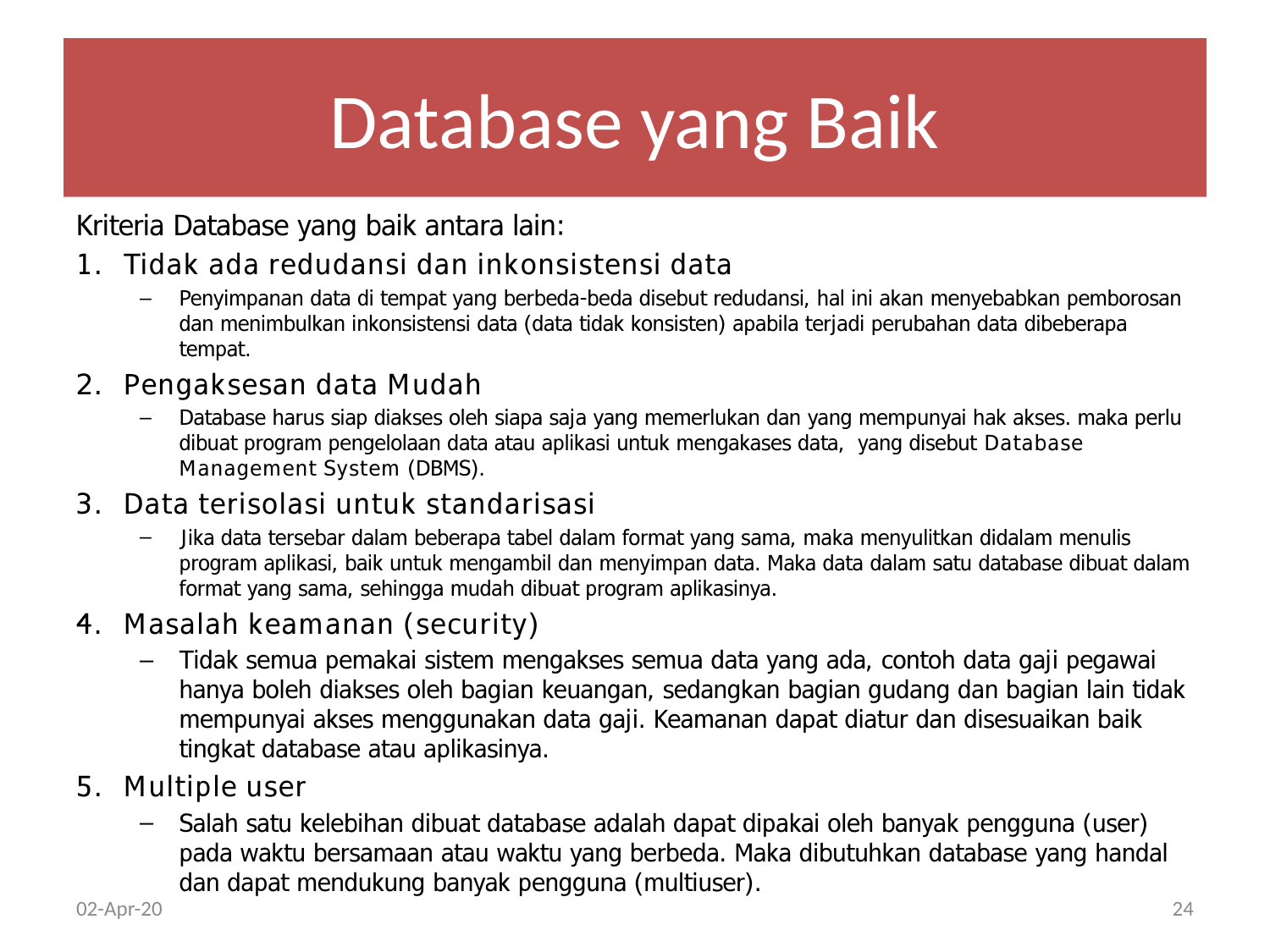

# Database yang Baik
Kriteria Database yang baik antara lain:
Tidak ada redudansi dan inkonsistensi data
Penyimpanan data di tempat yang berbeda-beda disebut redudansi, hal ini akan menyebabkan pemborosan dan menimbulkan inkonsistensi data (data tidak konsisten) apabila terjadi perubahan data dibeberapa tempat.
Pengaksesan data Mudah
Database harus siap diakses oleh siapa saja yang memerlukan dan yang mempunyai hak akses. maka perlu dibuat program pengelolaan data atau aplikasi untuk mengakases data,  yang disebut Database Management System (DBMS).
Data terisolasi untuk standarisasi
Jika data tersebar dalam beberapa tabel dalam format yang sama, maka menyulitkan didalam menulis program aplikasi, baik untuk mengambil dan menyimpan data. Maka data dalam satu database dibuat dalam format yang sama, sehingga mudah dibuat program aplikasinya.
Masalah keamanan (security)
Tidak semua pemakai sistem mengakses semua data yang ada, contoh data gaji pegawai hanya boleh diakses oleh bagian keuangan, sedangkan bagian gudang dan bagian lain tidak mempunyai akses menggunakan data gaji. Keamanan dapat diatur dan disesuaikan baik tingkat database atau aplikasinya.
Multiple user
Salah satu kelebihan dibuat database adalah dapat dipakai oleh banyak pengguna (user) pada waktu bersamaan atau waktu yang berbeda. Maka dibutuhkan database yang handal dan dapat mendukung banyak pengguna (multiuser).
02-Apr-20
24